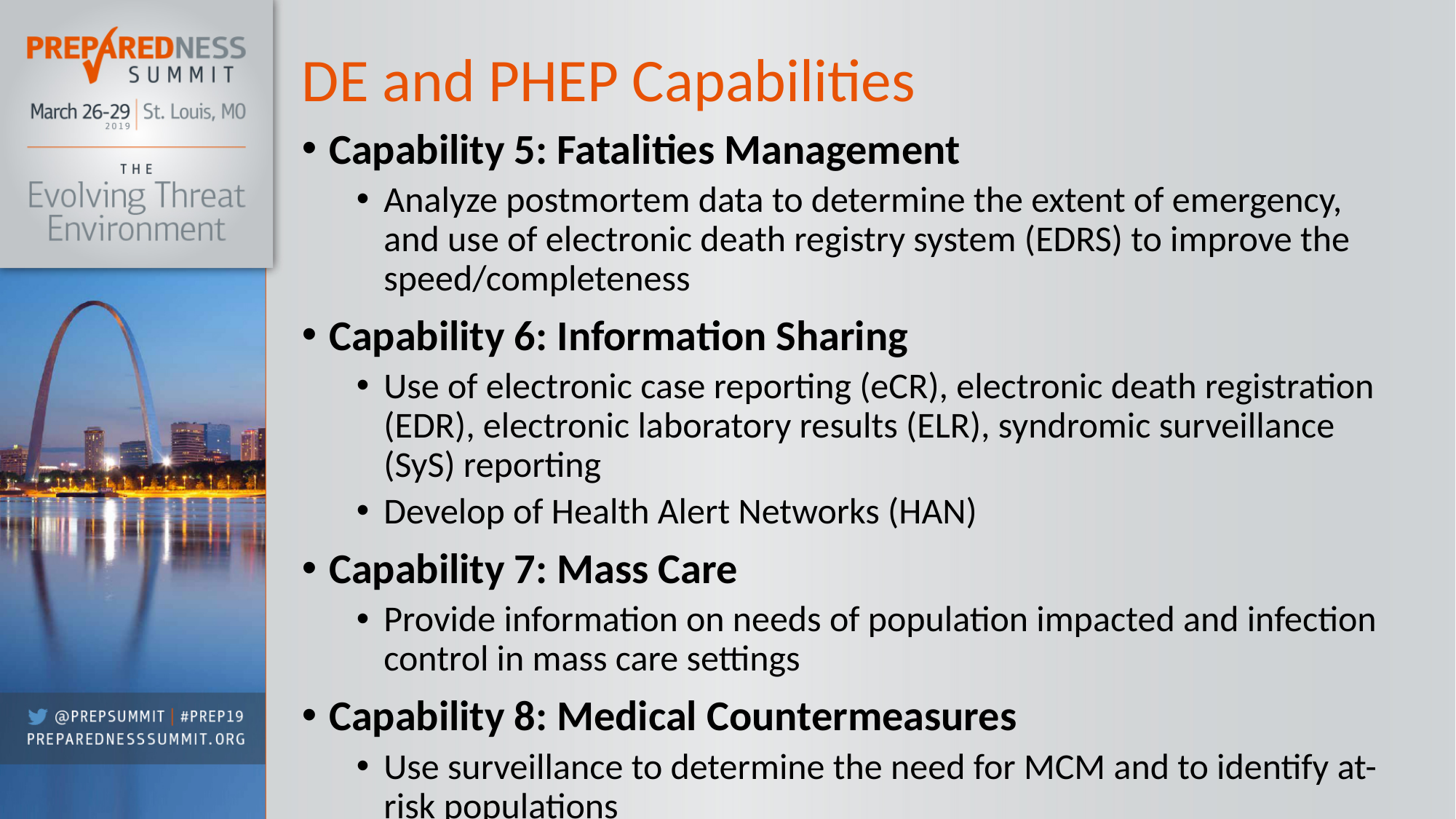

# DE and PHEP Capabilities
Capability 5: Fatalities Management
Analyze postmortem data to determine the extent of emergency, and use of electronic death registry system (EDRS) to improve the speed/completeness
Capability 6: Information Sharing
Use of electronic case reporting (eCR), electronic death registration (EDR), electronic laboratory results (ELR), syndromic surveillance (SyS) reporting
Develop of Health Alert Networks (HAN)
Capability 7: Mass Care
Provide information on needs of population impacted and infection control in mass care settings
Capability 8: Medical Countermeasures
Use surveillance to determine the need for MCM and to identify at-risk populations